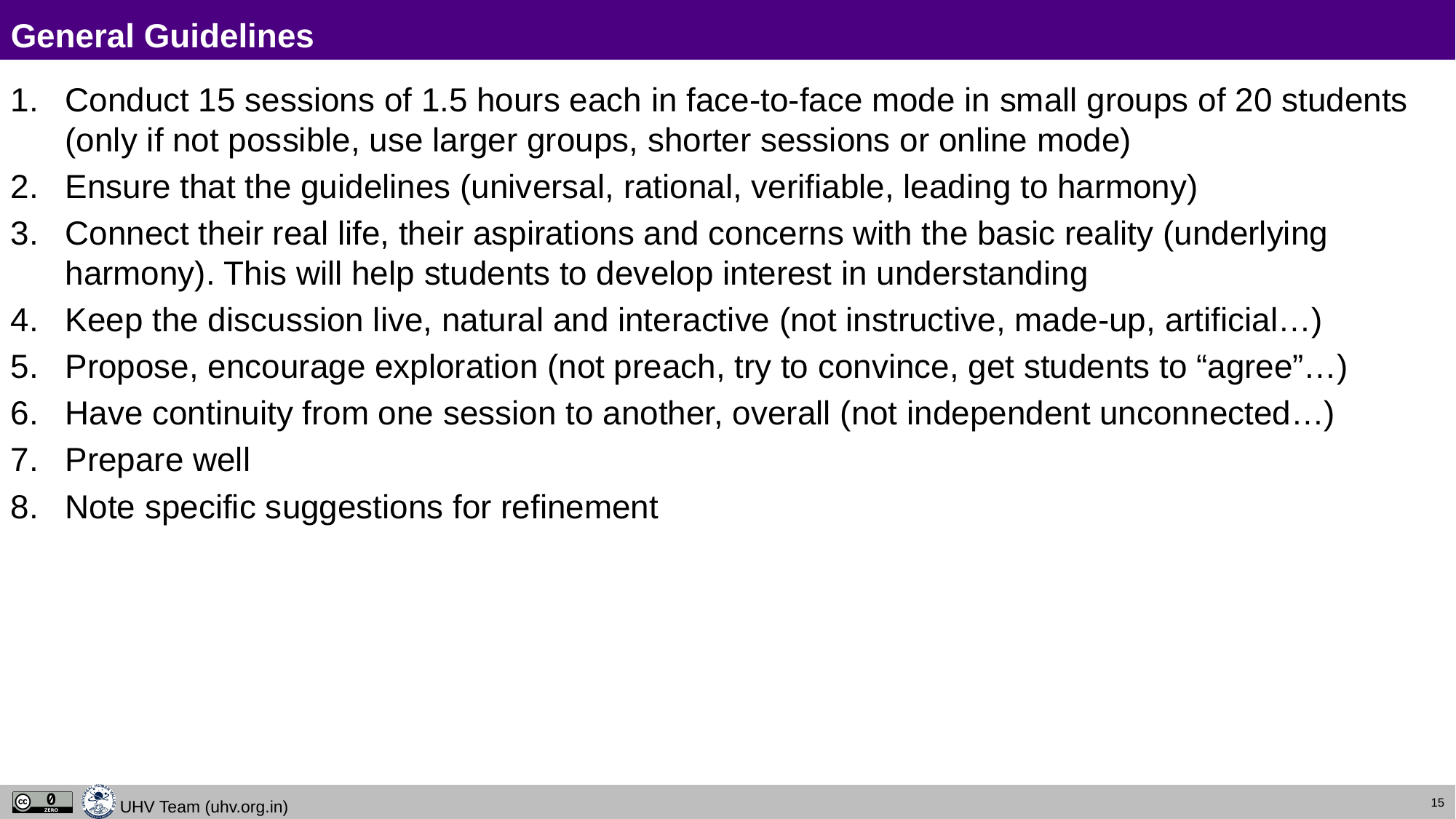

# General Guidelines
Conduct 15 sessions of 1.5 hours each in face-to-face mode in small groups of 20 students (only if not possible, use larger groups, shorter sessions or online mode)
Ensure that the guidelines (universal, rational, verifiable, leading to harmony)
Connect their real life, their aspirations and concerns with the basic reality (underlying harmony). This will help students to develop interest in understanding
Keep the discussion live, natural and interactive (not instructive, made-up, artificial…)
Propose, encourage exploration (not preach, try to convince, get students to “agree”…)
Have continuity from one session to another, overall (not independent unconnected…)
Prepare well
Note specific suggestions for refinement